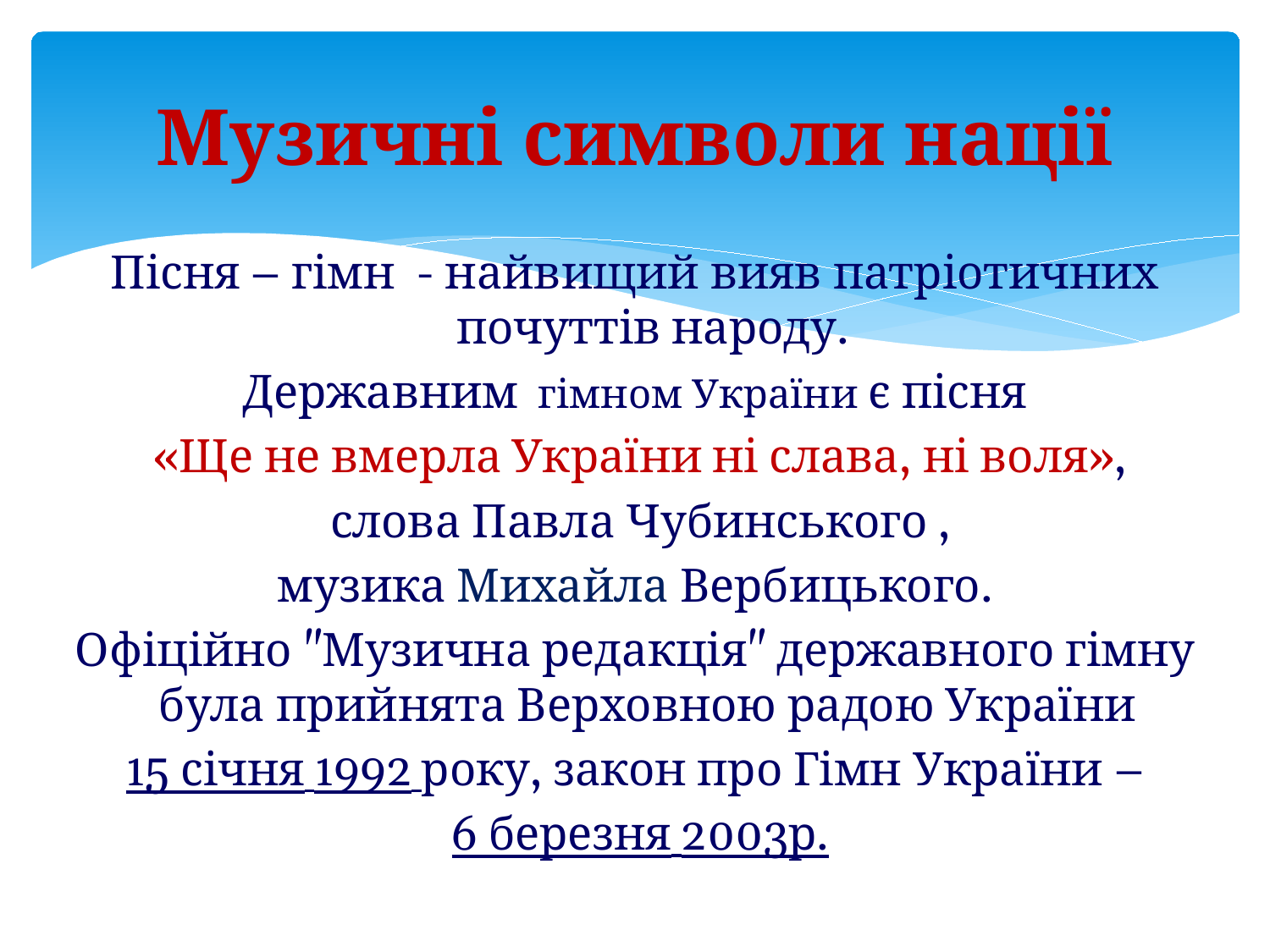

# Музичні символи нації

Пісня – гімн  - найвищий вияв патріотичних почуттів народу.
Державним  гімном України є пісня
 «Ще не вмерла України ні слава, ні воля»,
 слова Павла Чубинського ,
 музика Михайла Вербицького.
Офіційно "Музична редакція" державного гімну була прийнята Верховною радою України
15 січня 1992 року, закон про Гімн України –
 6 березня 2003р.